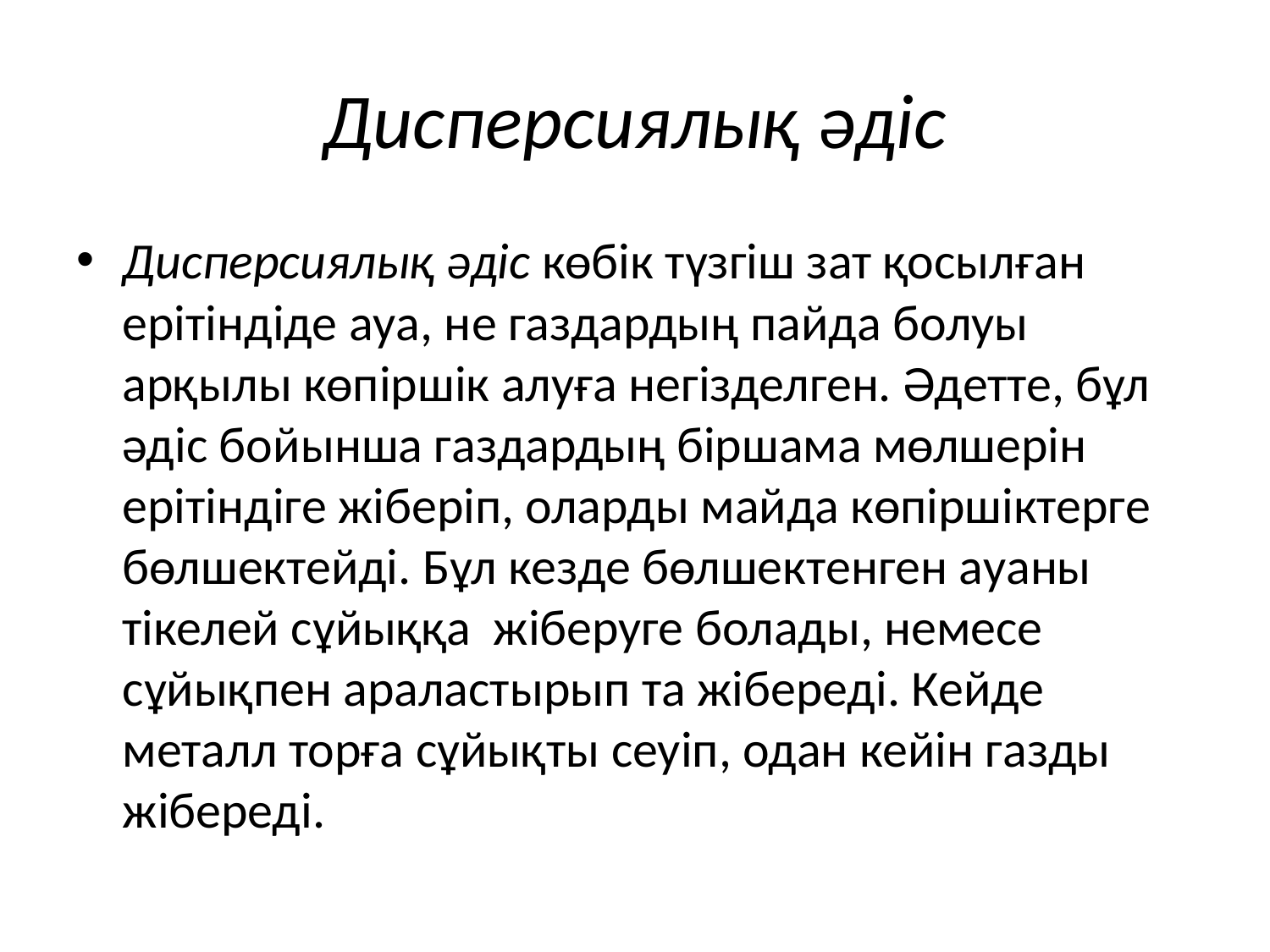

# Дисперсиялық әдiс
Дисперсиялық әдiс көбiк түзгiш зат қосылған ерiтiндiде ауа, не газдардың пайда болуы арқылы көпiршiк алуға негiзделген. Әдетте, бұл әдiс бойынша газдардың бiршама мөлшерiн ерiтiндiге жiберiп, оларды майда көпiршiктерге бөлшектейдi. Бұл кезде бөлшектенген ауаны тiкелей сұйыққа  жiберуге болады, немесе сұйықпен араластырып та жiбередi. Кейде металл торға сұйықты сеуiп, одан кейiн газды жiбередi.